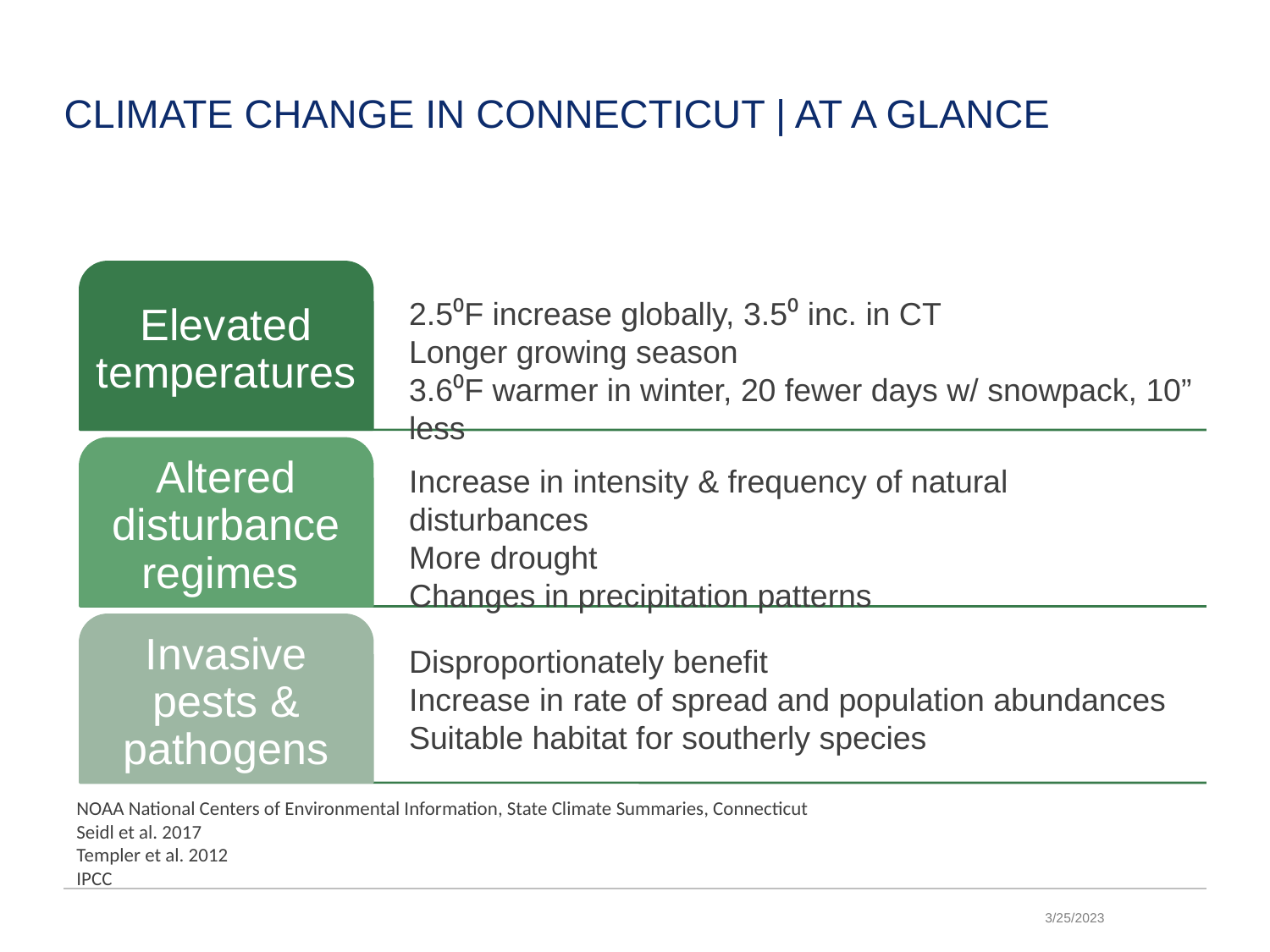

# Climate change IN CONNECTICUT | At a glance
Elevated temperatures
Altered disturbance regimes
Invasive pests & pathogens
2.5⁰F increase globally, 3.5⁰ inc. in CT
Longer growing season
3.6⁰F warmer in winter, 20 fewer days w/ snowpack, 10” less
Increase in intensity & frequency of natural disturbances
More drought
Changes in precipitation patterns
Disproportionately benefit
Increase in rate of spread and population abundances
Suitable habitat for southerly species
NOAA National Centers of Environmental Information, State Climate Summaries, Connecticut
Seidl et al. 2017
Templer et al. 2012
IPCC

3/25/2023